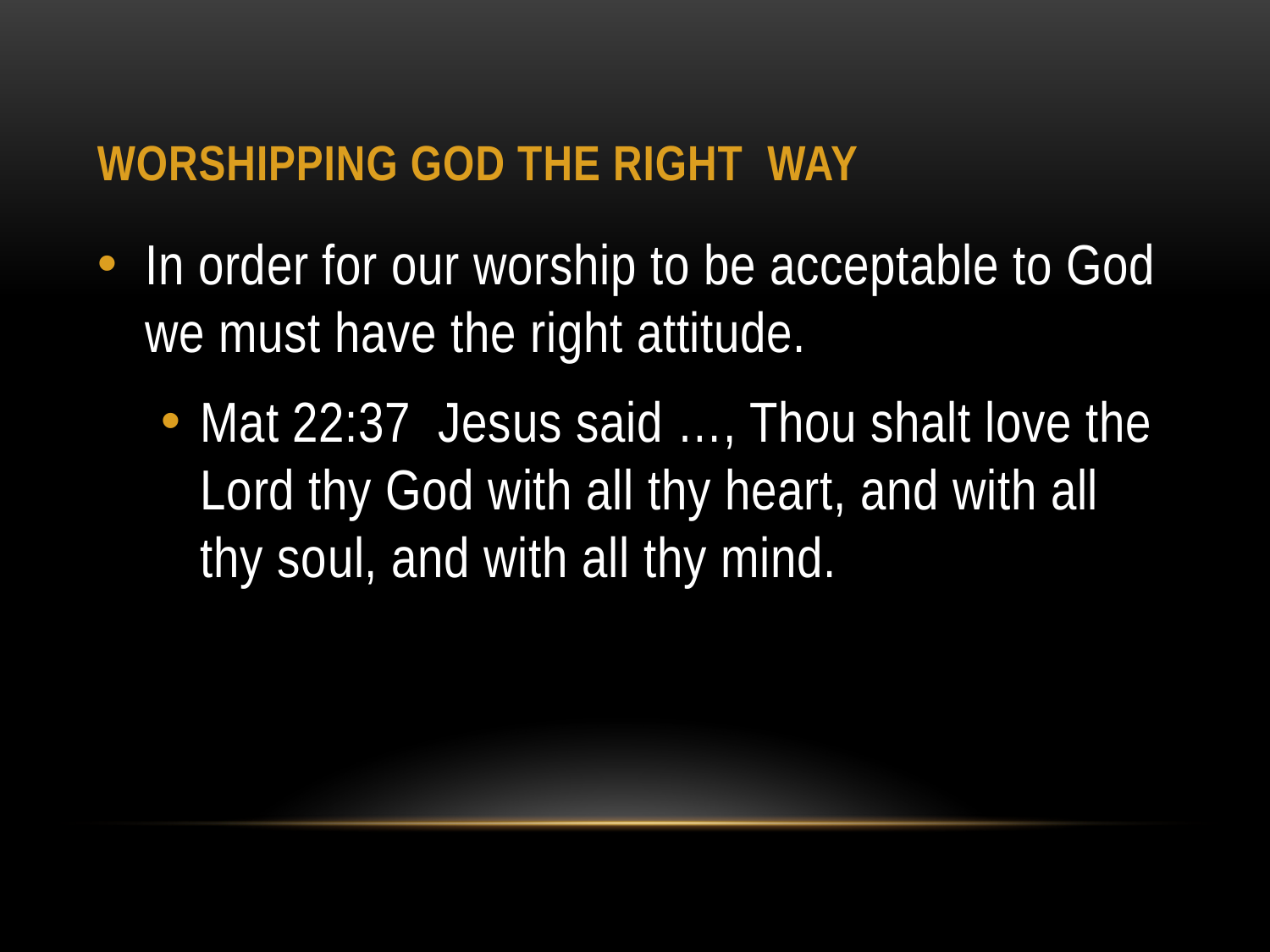

# WORSHIPPING GOD THE right  WAY
In order for our worship to be acceptable to God we must have the right attitude.
Mat 22:37  Jesus said …, Thou shalt love the Lord thy God with all thy heart, and with all thy soul, and with all thy mind.